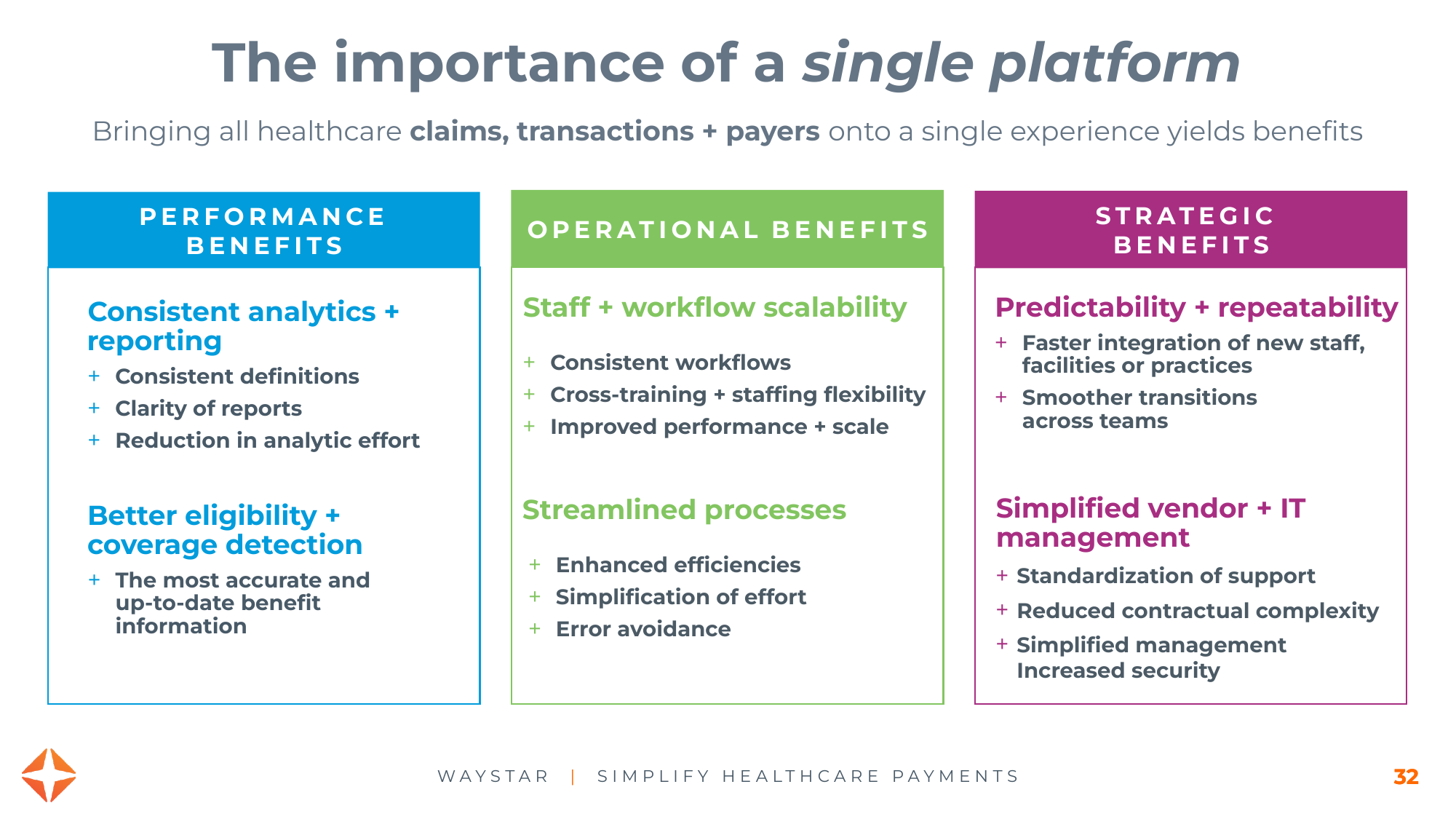

The importance of a single platform
Bringing all healthcare claims, transactions + payers onto a single experience yields benefits
Operational Benefits
Strategic
Benefits
Performance Benefits

Staff + workflow scalability

Consistent workflows
Cross-training + staffing flexibility
Improved performance + scale
Predictability + repeatability
Faster integration of new staff, facilities or practices
Smoother transitions
across teams
Consistent analytics + reporting
Consistent definitions
Clarity of reports
Reduction in analytic effort
Simplified vendor + IT management
Standardization of support
Reduced contractual complexity
Simplified management Increased security
Streamlined processes

Enhanced efficiencies
Simplification of effort
Error avoidance
Better eligibility + coverage detection
The most accurate and
up-to-date benefit information